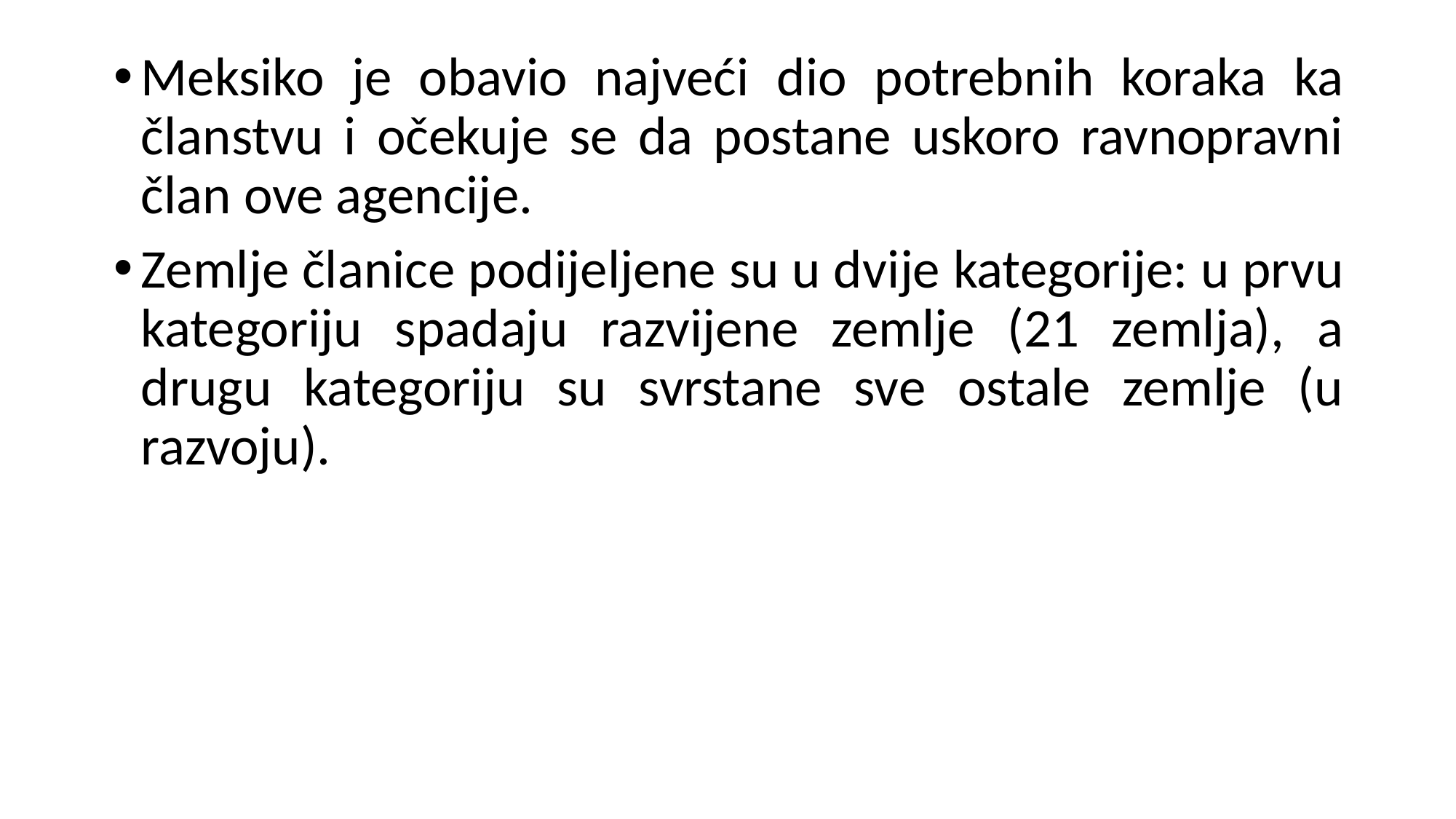

Meksiko je obavio najveći dio potrebnih koraka ka članstvu i očekuje se da postane uskoro ravnopravni član ove agencije.
Zemlje članice podijeljene su u dvije kategorije: u prvu kategoriju spadaju razvijene zemlje (21 zemlja), a drugu kategoriju su svrstane sve ostale zemlje (u razvoju).